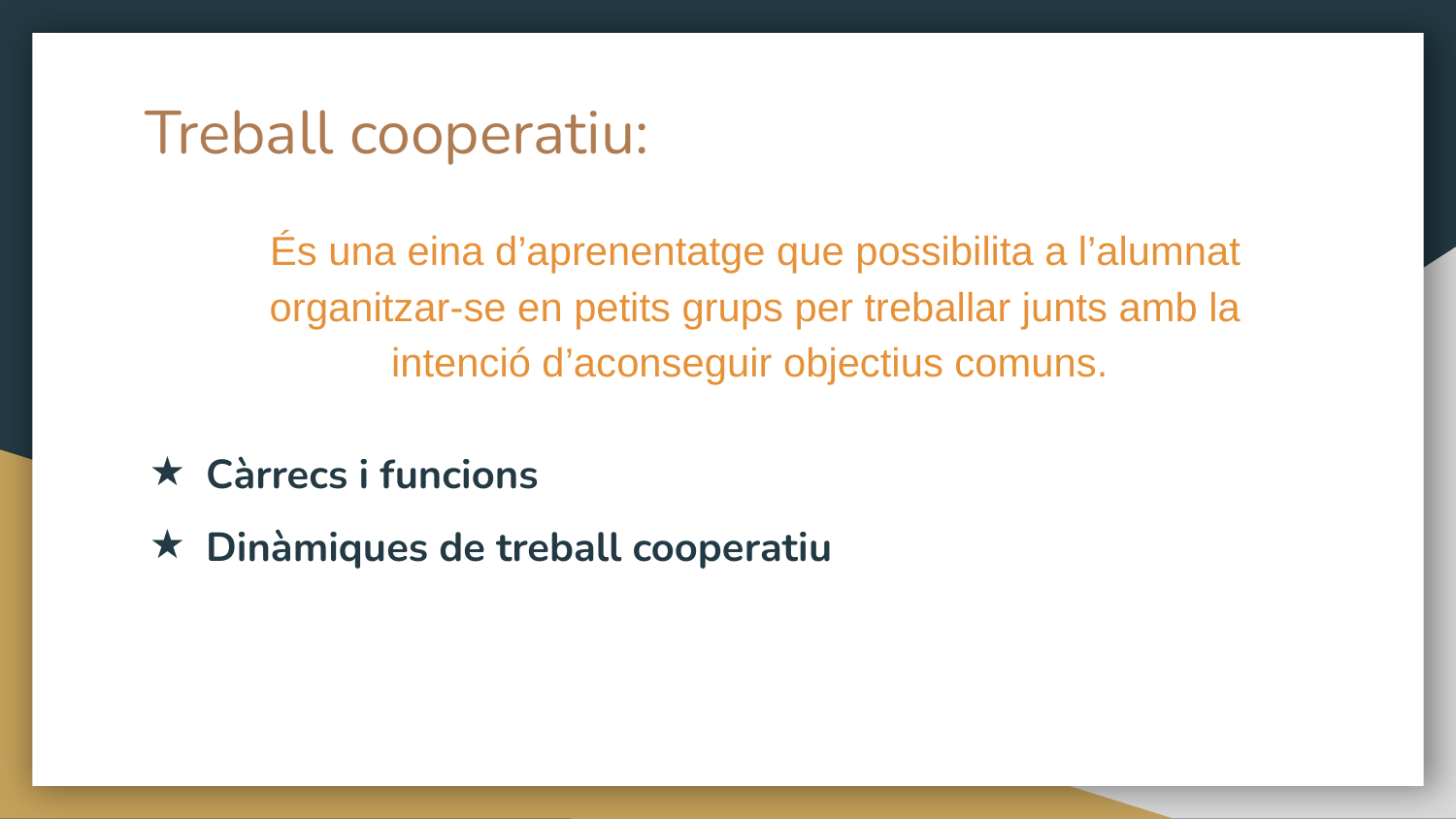

# Treball cooperatiu:
És una eina d’aprenentatge que possibilita a l’alumnat organitzar-se en petits grups per treballar junts amb la intenció d’aconseguir objectius comuns.
Càrrecs i funcions
Dinàmiques de treball cooperatiu